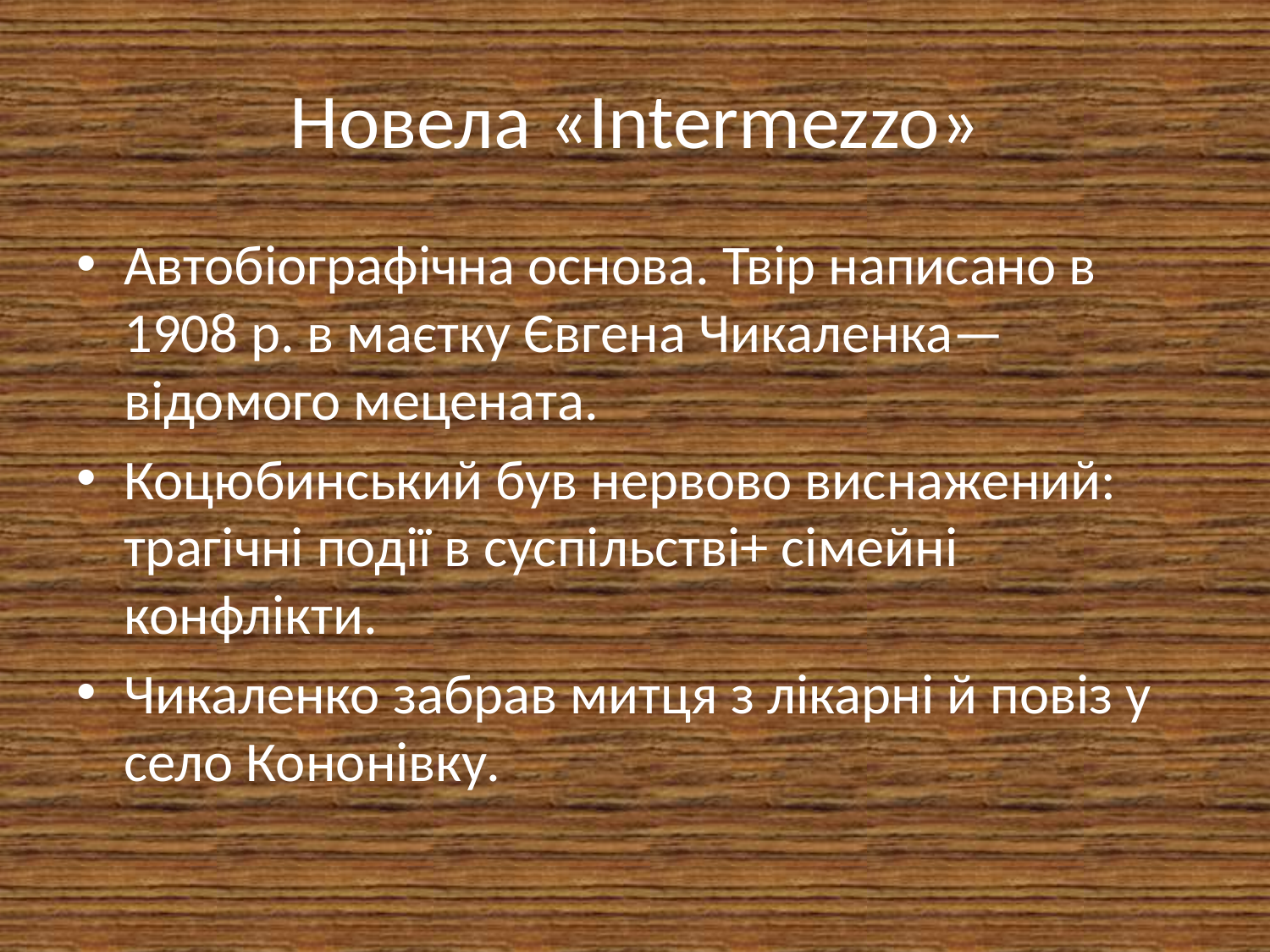

# Новела «Intermezzo»
Автобіографічна основа. Твір написано в 1908 р. в маєтку Євгена Чикаленка—відомого мецената.
Коцюбинський був нервово виснажений: трагічні події в суспільстві+ сімейні конфлікти.
Чикаленко забрав митця з лікарні й повіз у село Кононівку.